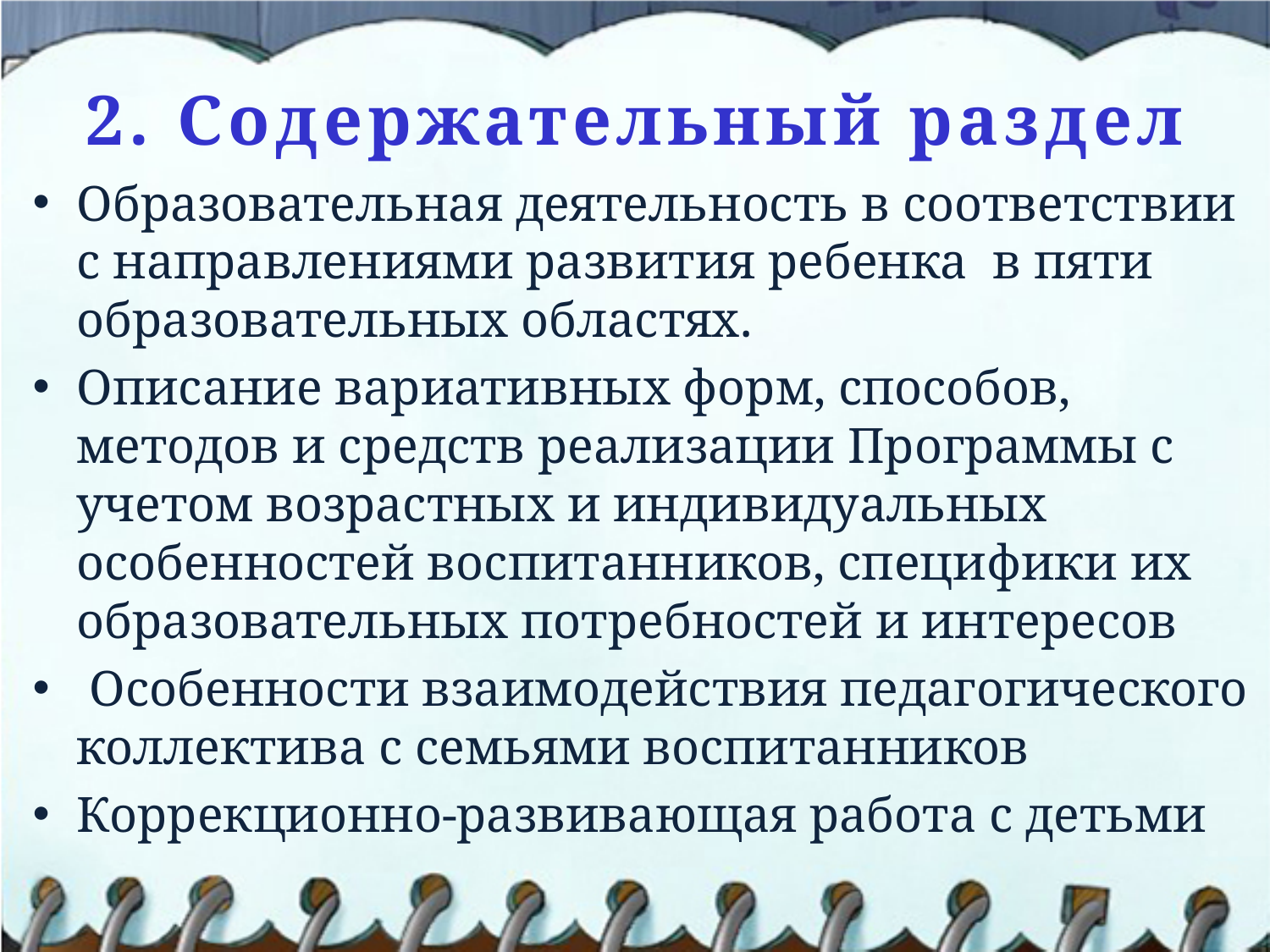

# 2. Содержательный раздел
Образовательная деятельность в соответствии с направлениями развития ребенка  в пяти образовательных областях.
Описание вариативных форм, способов, методов и средств реализации Программы с учетом возрастных и индивидуальных особенностей воспитанников, специфики их образовательных потребностей и интересов
 Особенности взаимодействия педагогического коллектива с семьями воспитанников
Коррекционно-развивающая работа с детьми